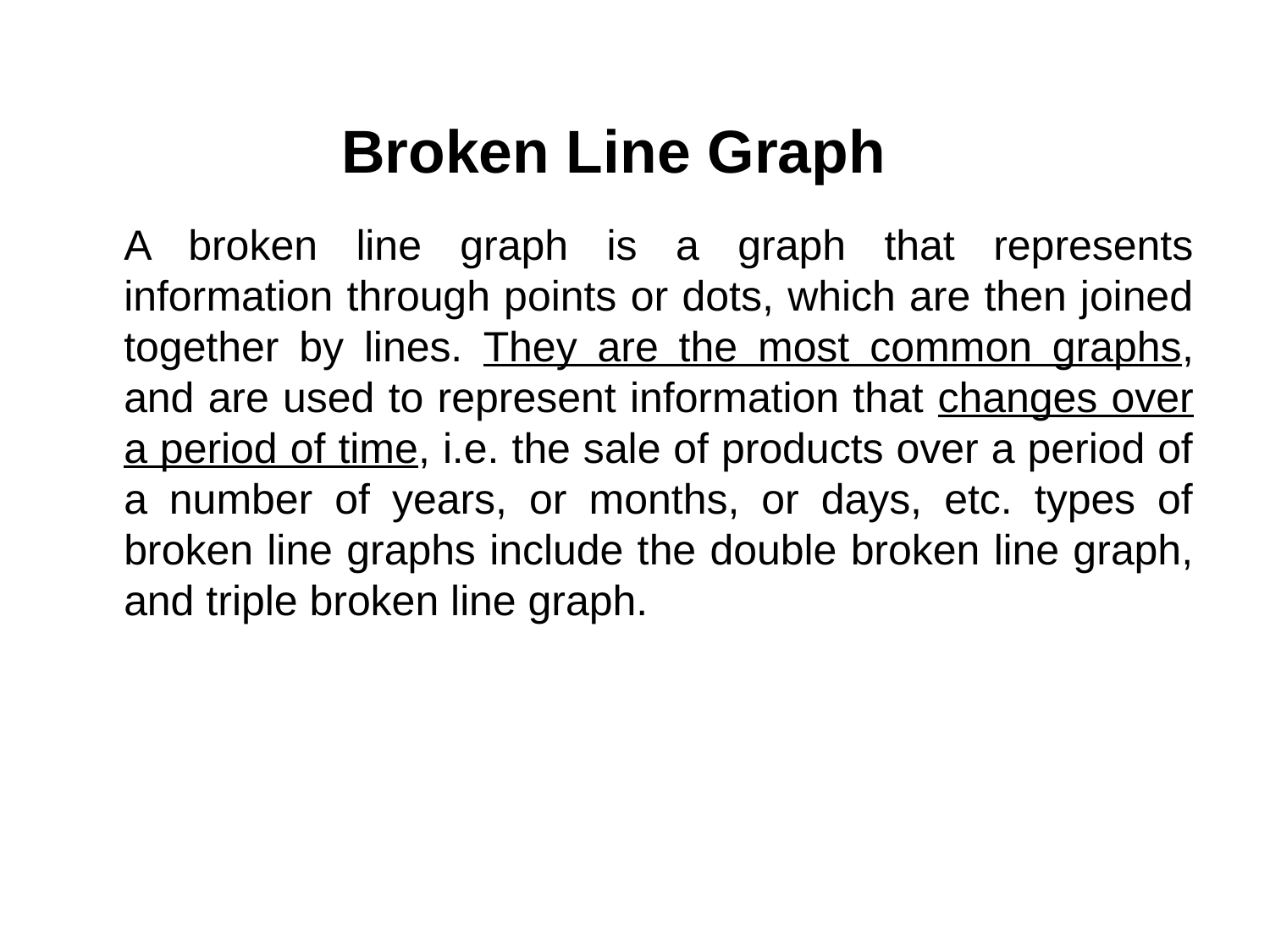

# Broken Line Graph
A broken line graph is a graph that represents information through points or dots, which are then joined together by lines. They are the most common graphs, and are used to represent information that changes over a period of time, i.e. the sale of products over a period of a number of years, or months, or days, etc. types of broken line graphs include the double broken line graph, and triple broken line graph.